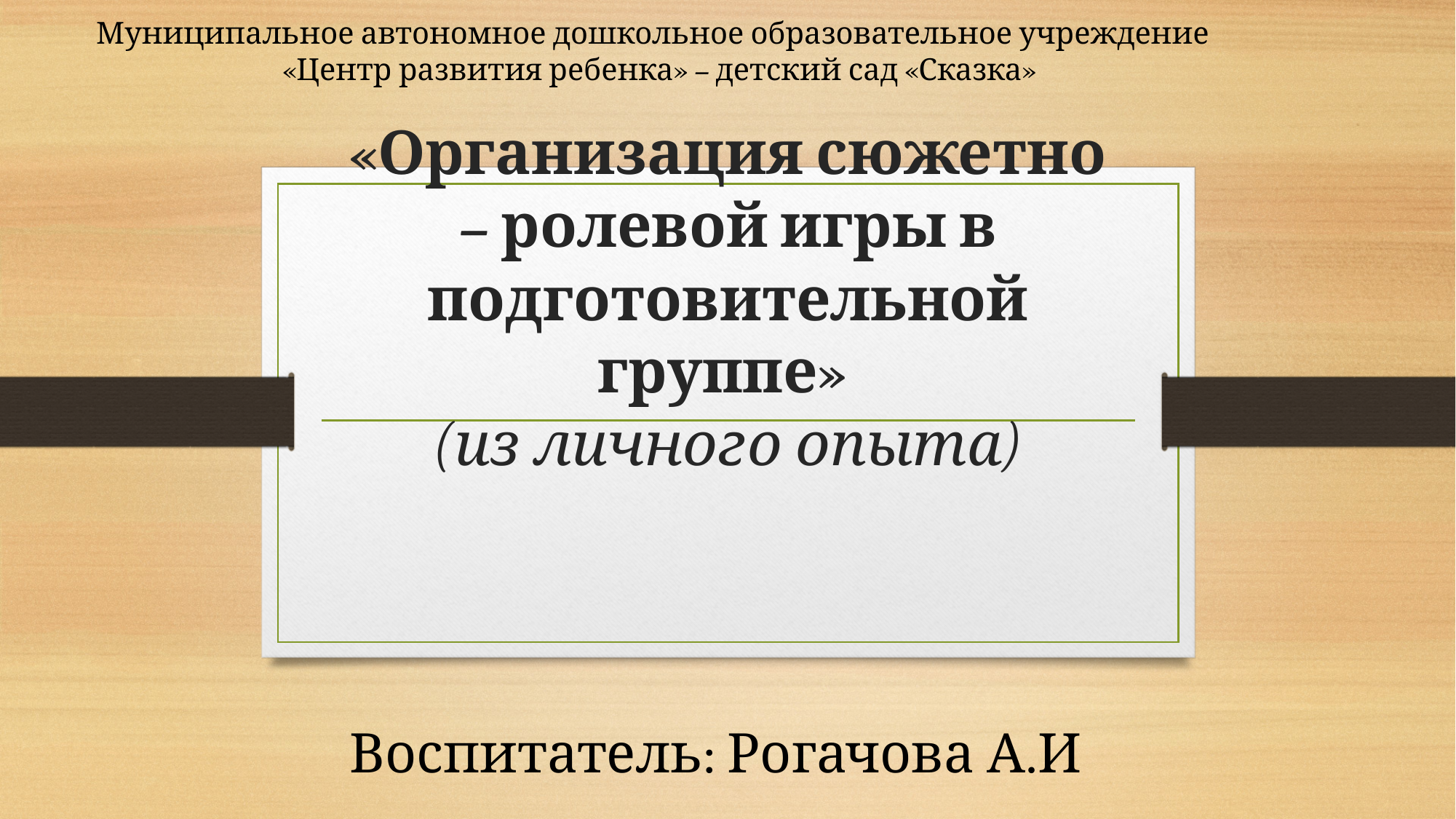

Муниципальное автономное дошкольное образовательное учреждение
 «Центр развития ребенка» – детский сад «Сказка»
# «Организация сюжетно – ролевой игры в подготовительной группе» (из личного опыта)
Воспитатель: Рогачова А.И